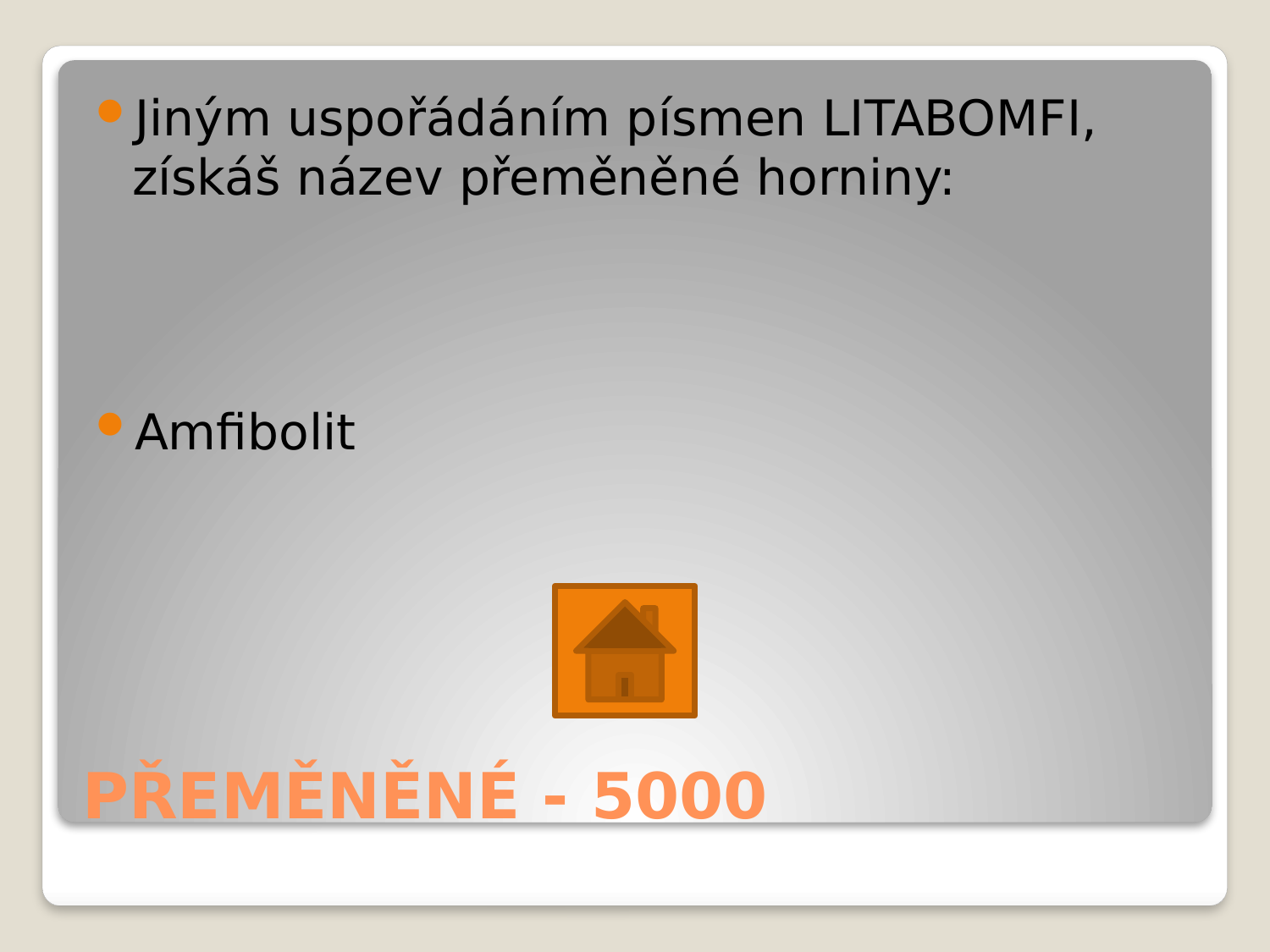

Jiným uspořádáním písmen LITABOMFI, získáš název přeměněné horniny:

Amfibolit

# PŘEMĚNĚNÉ - 5000